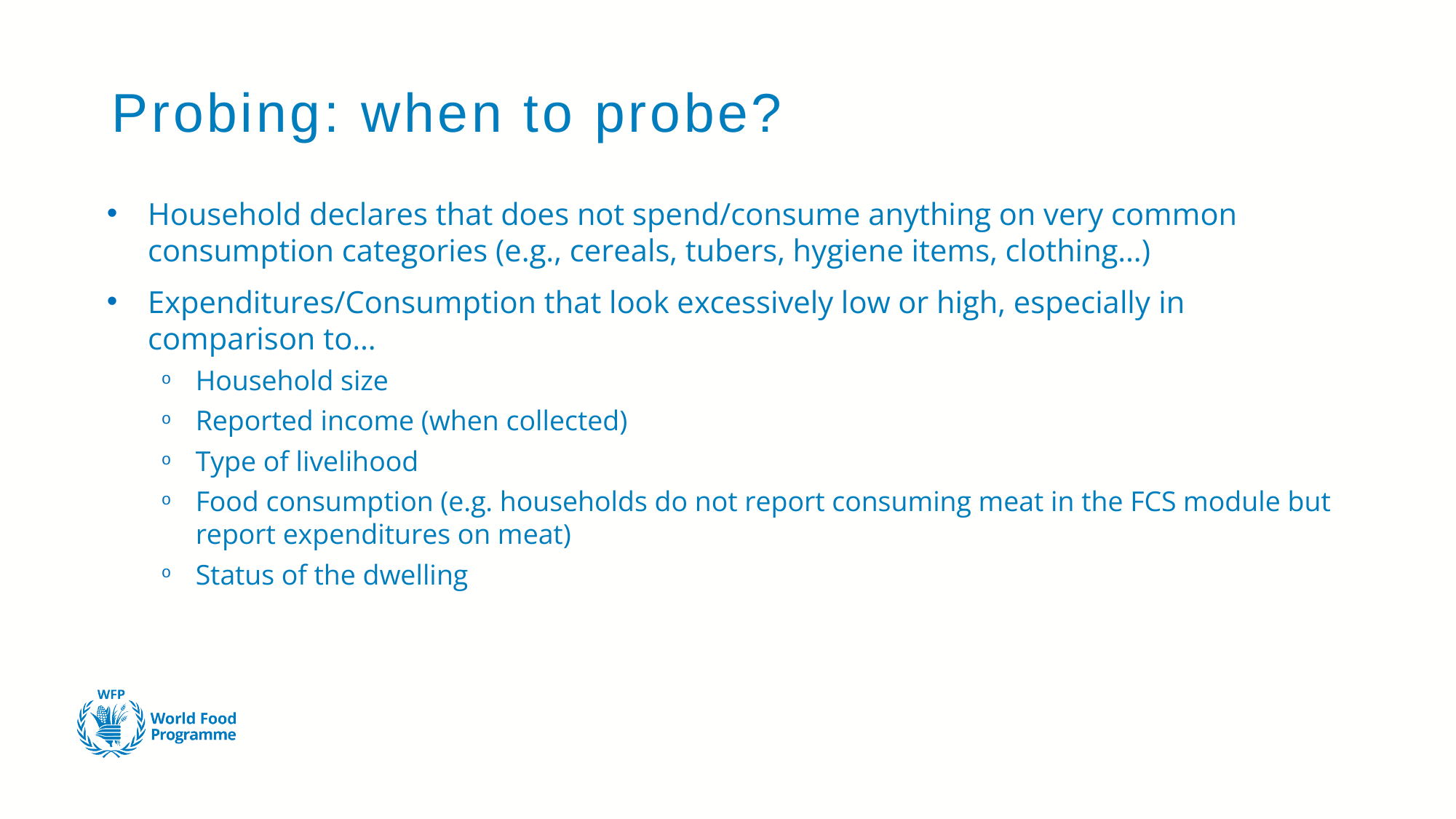

# Probing: when to probe?
Household declares that does not spend/consume anything on very common consumption categories (e.g., cereals, tubers, hygiene items, clothing…)
Expenditures/Consumption that look excessively low or high, especially in comparison to…
Household size
Reported income (when collected)
Type of livelihood
Food consumption (e.g. households do not report consuming meat in the FCS module but report expenditures on meat)
Status of the dwelling